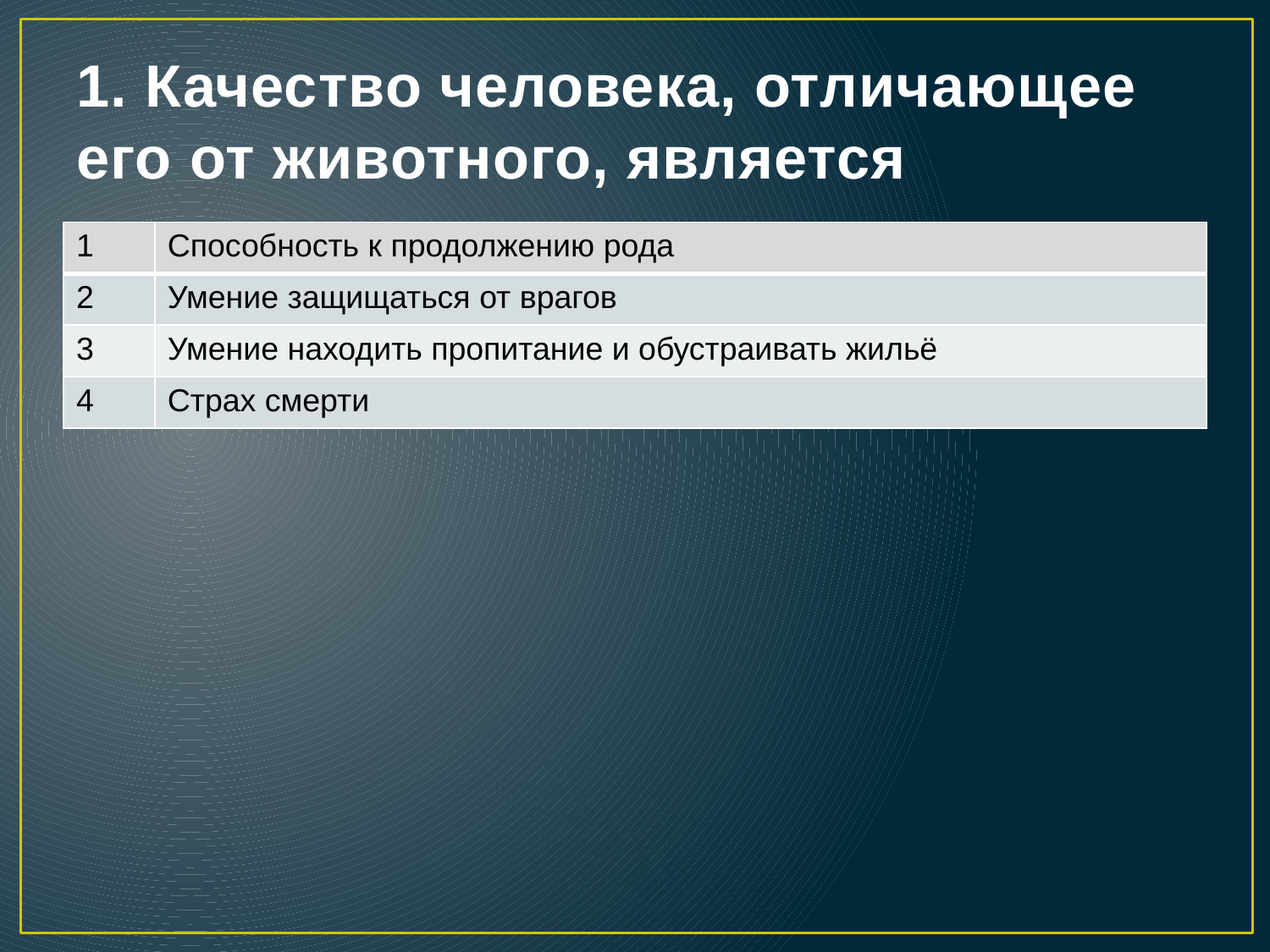

# 1. Качество человека, отличающее его от животного, является
| 1 | Способность к продолжению рода |
| --- | --- |
| 2 | Умение защищаться от врагов |
| 3 | Умение находить пропитание и обустраивать жильё |
| 4 | Страх смерти |